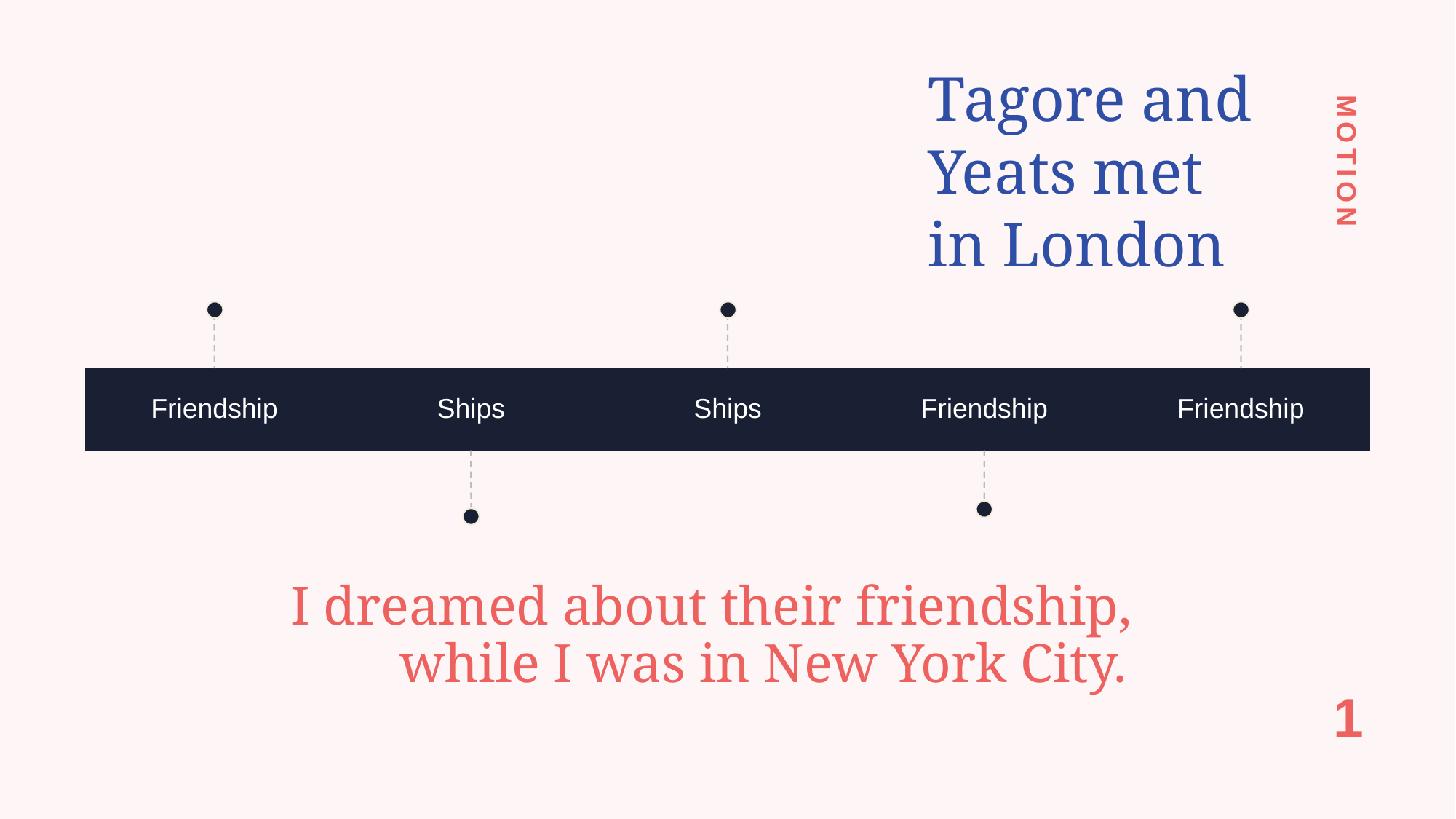

Friendship

Ships

Ships

Friendship

Friendship

# Tagore and Yeats met in London
Motion
I dreamed about their friendship,
        while I was in New York City.
1